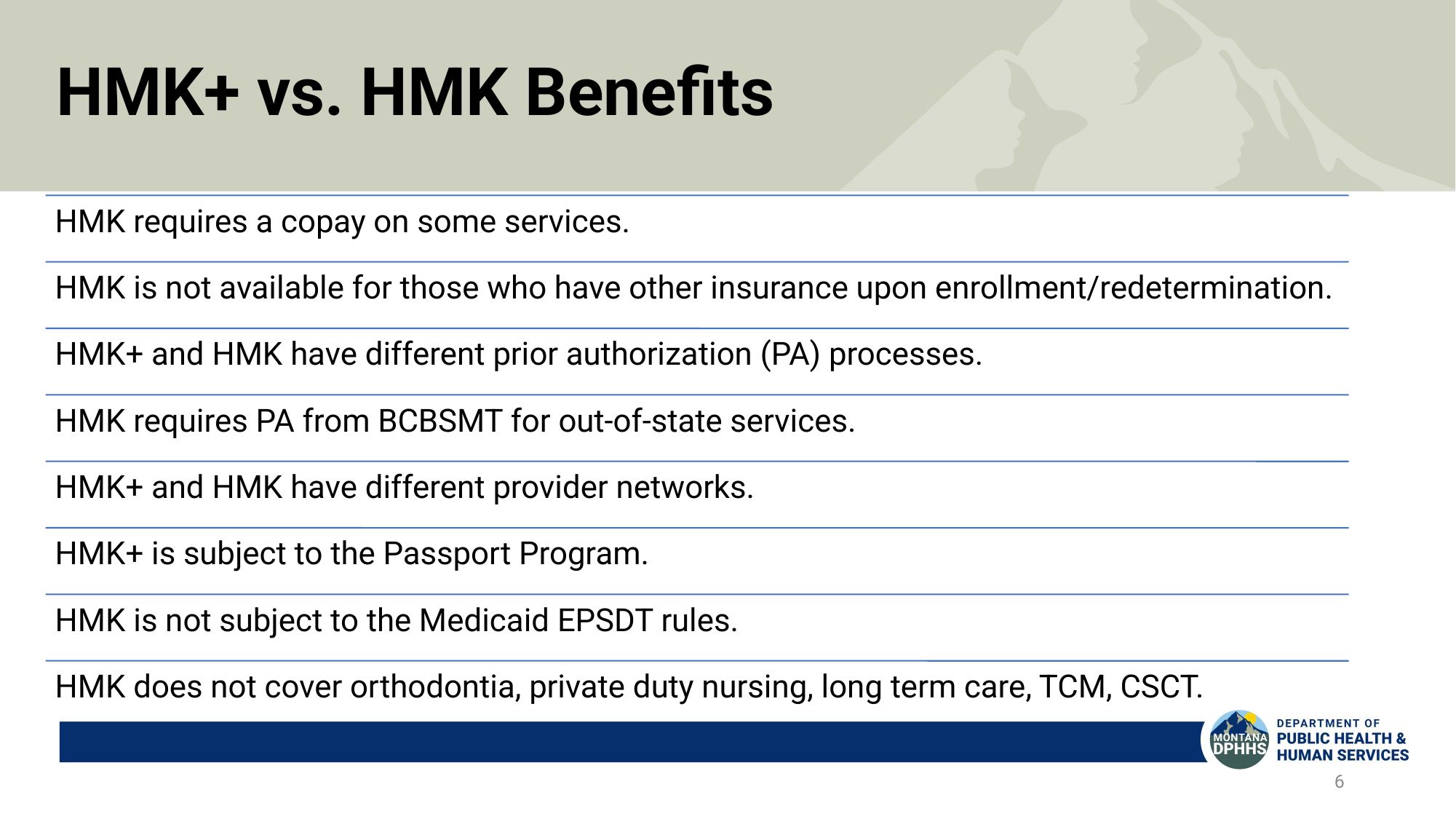

# HMK+ vs. HMK Benefits
HMK requires a copay on some services.
HMK is not available for those who have other insurance upon enrollment/redetermination.
HMK+ and HMK have different prior authorization (PA) processes.
HMK requires PA from BCBSMT for out-of-state services.
HMK+ and HMK have different provider networks.
HMK+ is subject to the Passport Program.
HMK is not subject to the Medicaid EPSDT rules.
HMK does not cover orthodontia, private duty nursing, long term care, TCM, CSCT.